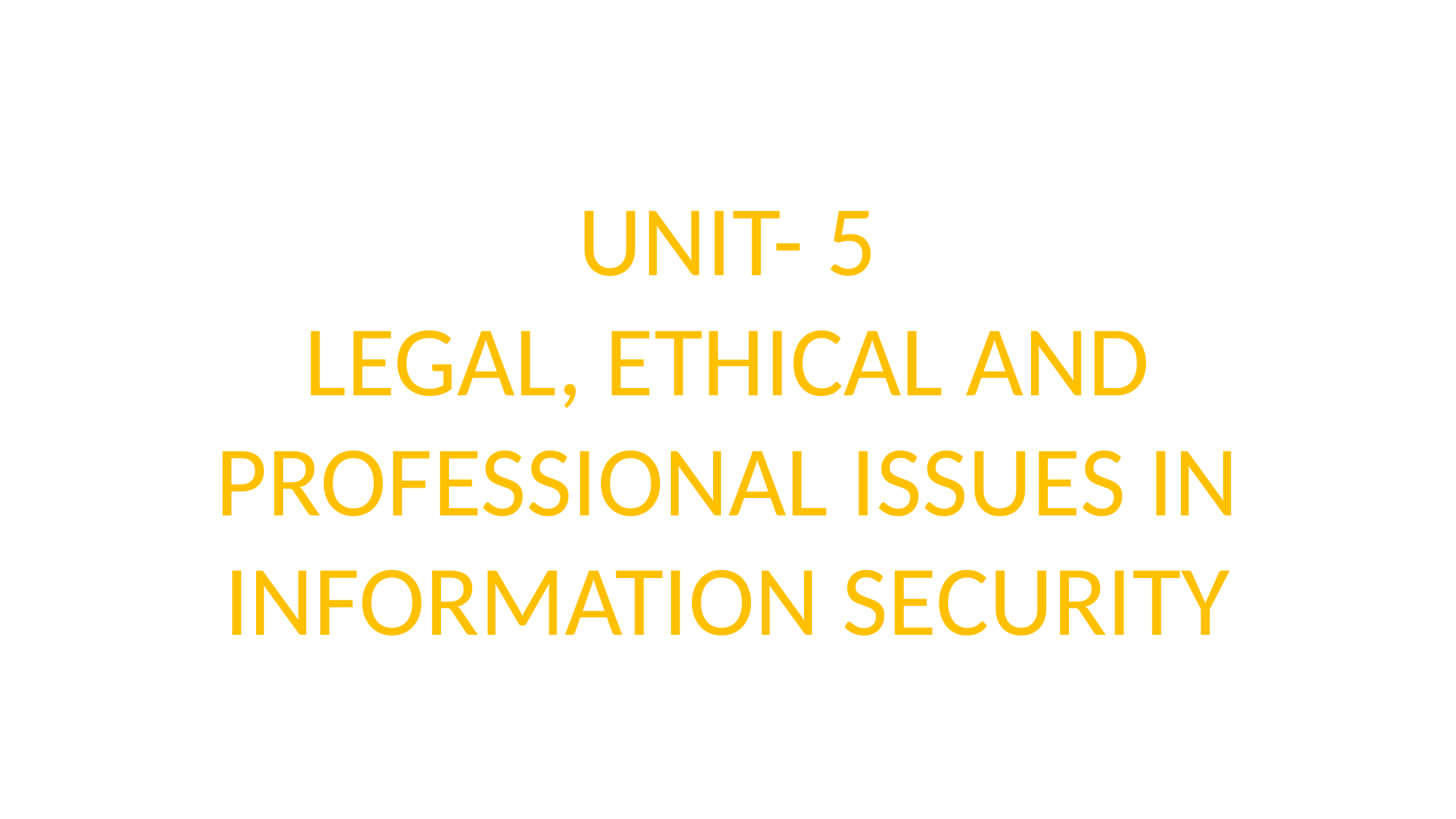

UNIT- 5
LEGAL, ETHICAL AND PROFESSIONAL ISSUES IN INFORMATION SECURITY